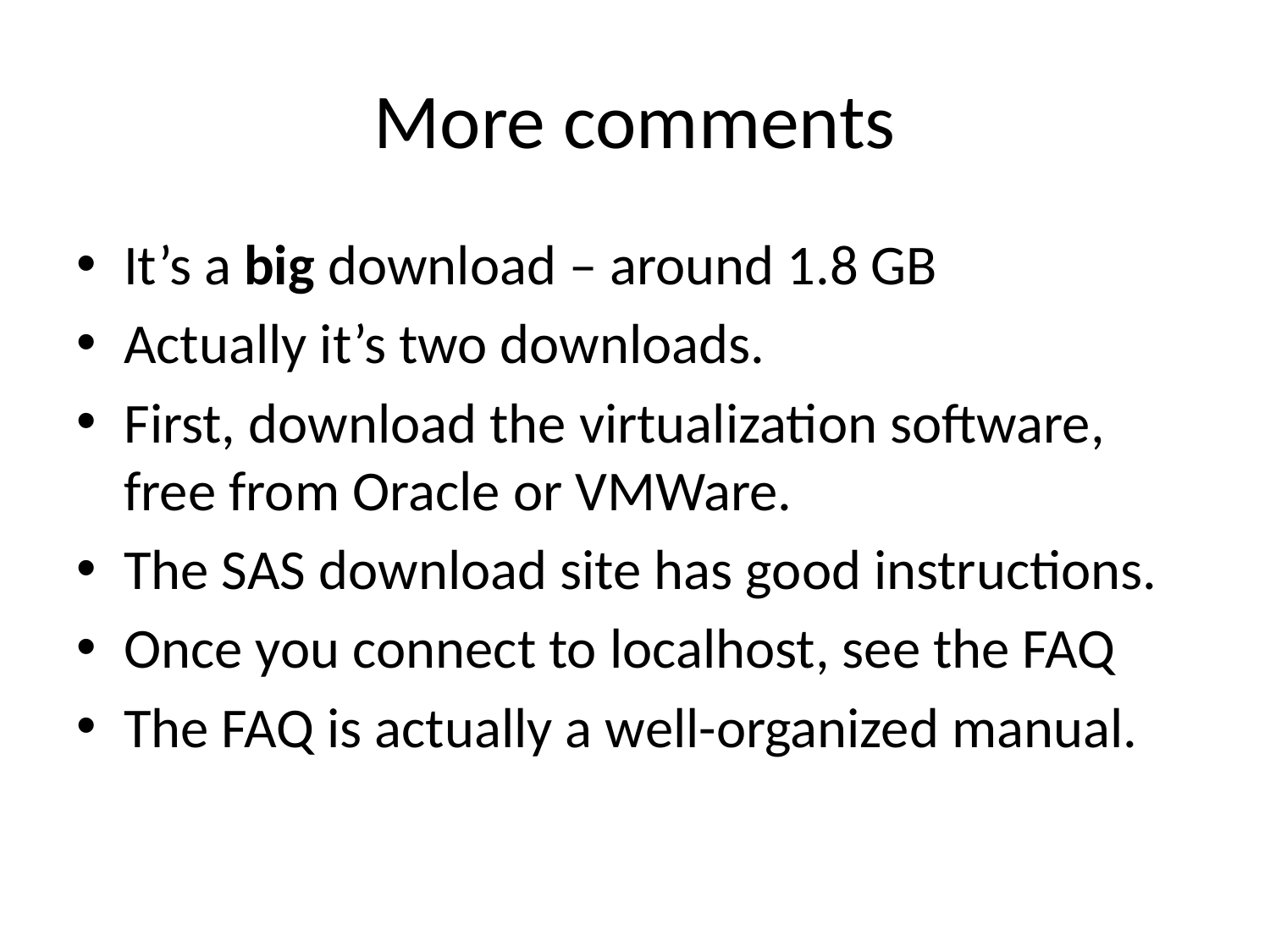

# More comments
It’s a big download – around 1.8 GB
Actually it’s two downloads.
First, download the virtualization software, free from Oracle or VMWare.
The SAS download site has good instructions.
Once you connect to localhost, see the FAQ
The FAQ is actually a well-organized manual.